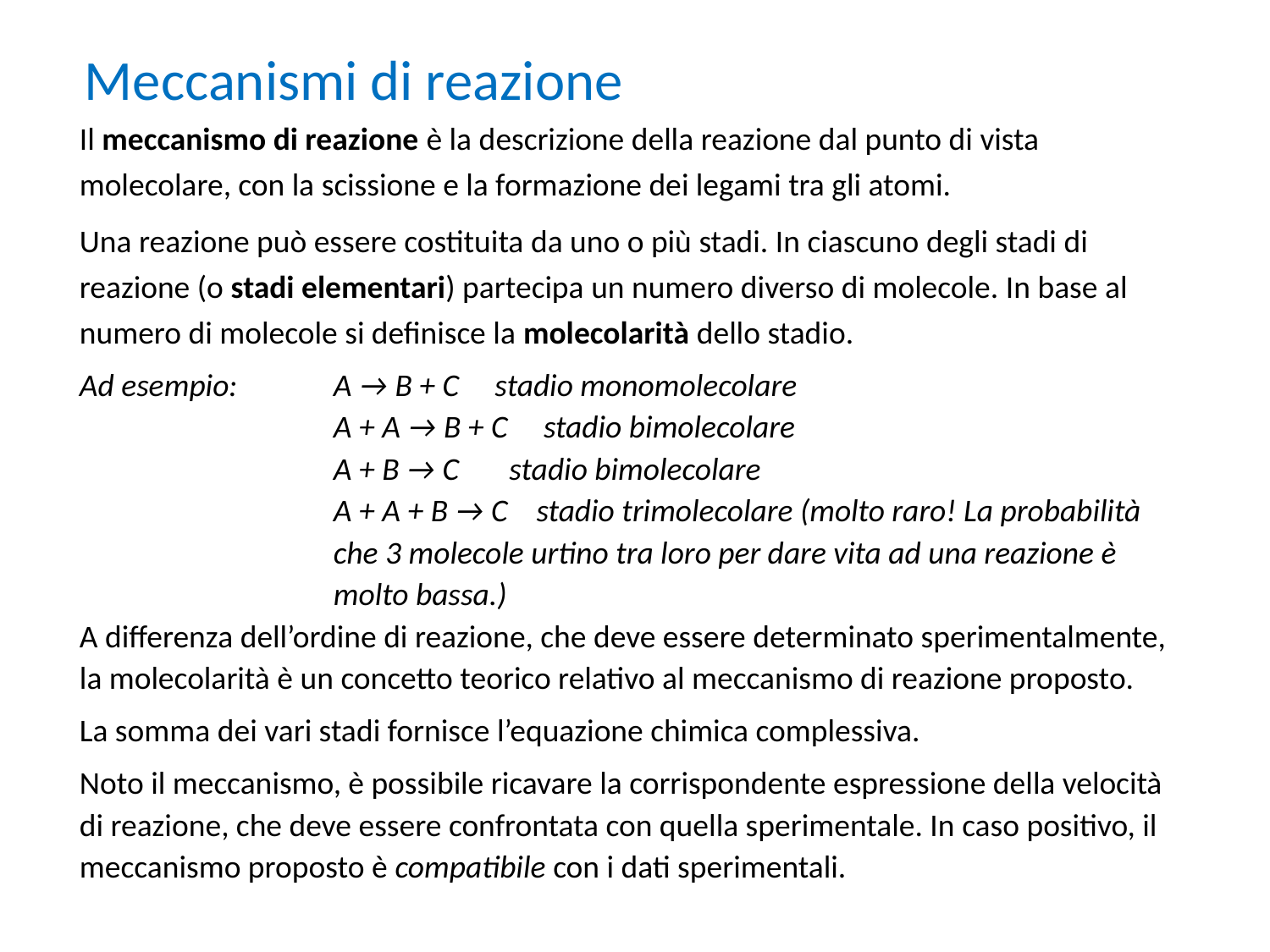

# Meccanismi di reazione
Il meccanismo di reazione è la descrizione della reazione dal punto di vista molecolare, con la scissione e la formazione dei legami tra gli atomi.
Una reazione può essere costituita da uno o più stadi. In ciascuno degli stadi di reazione (o stadi elementari) partecipa un numero diverso di molecole. In base al numero di molecole si definisce la molecolarità dello stadio.
Ad esempio:	A → B + C     stadio monomolecolare
		A + A → B + C     stadio bimolecolare
		A + B → C       stadio bimolecolare
		A + A + B → C    stadio trimolecolare (molto raro! La probabilità 		che 3 molecole urtino tra loro per dare vita ad una reazione è 		molto bassa.)
A differenza dell’ordine di reazione, che deve essere determinato sperimentalmente, la molecolarità è un concetto teorico relativo al meccanismo di reazione proposto.
La somma dei vari stadi fornisce l’equazione chimica complessiva.
Noto il meccanismo, è possibile ricavare la corrispondente espressione della velocità di reazione, che deve essere confrontata con quella sperimentale. In caso positivo, il meccanismo proposto è compatibile con i dati sperimentali.